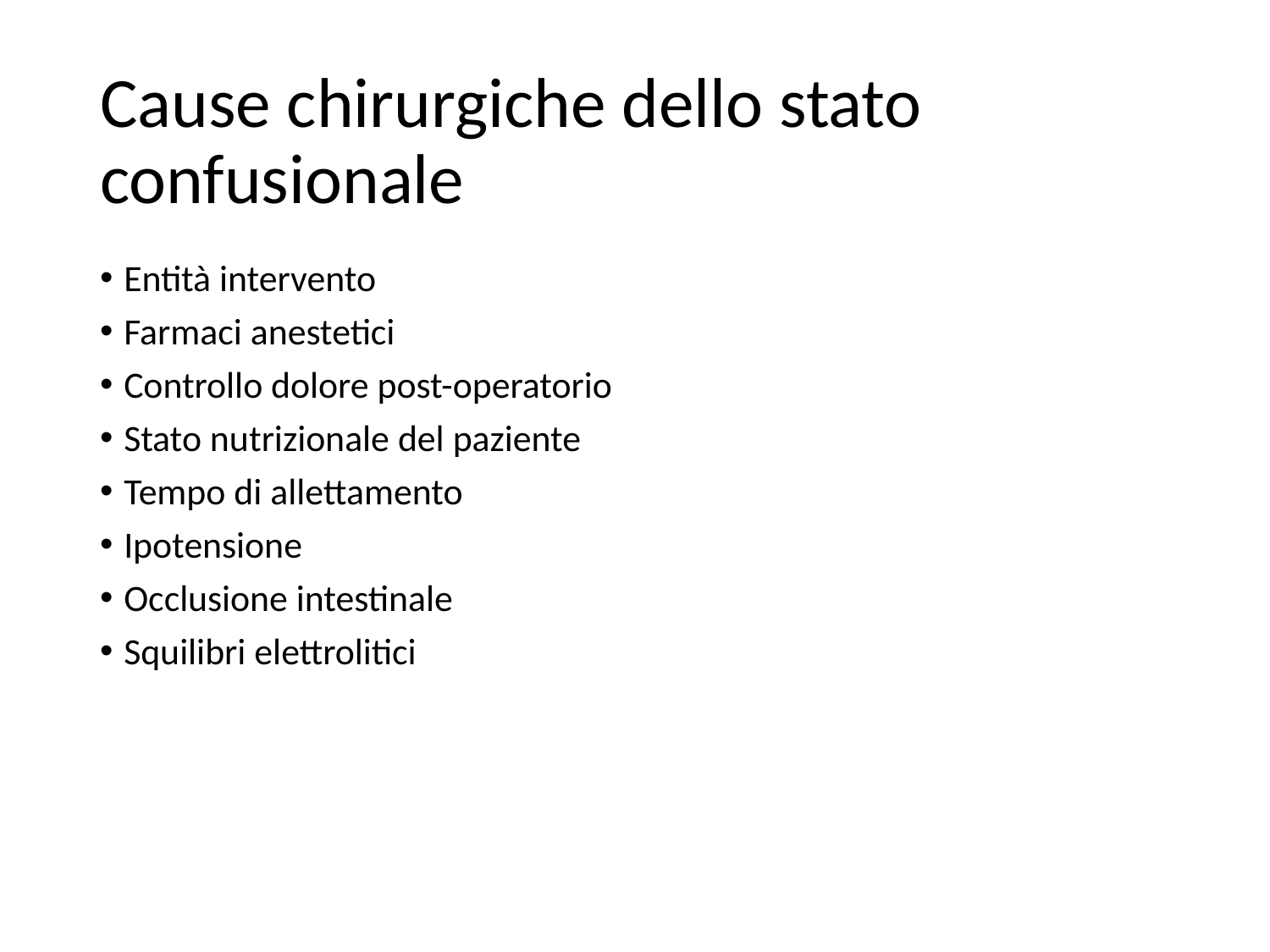

# Cause chirurgiche dello stato confusionale
Entità intervento
Farmaci anestetici
Controllo dolore post-operatorio
Stato nutrizionale del paziente
Tempo di allettamento
Ipotensione
Occlusione intestinale
Squilibri elettrolitici